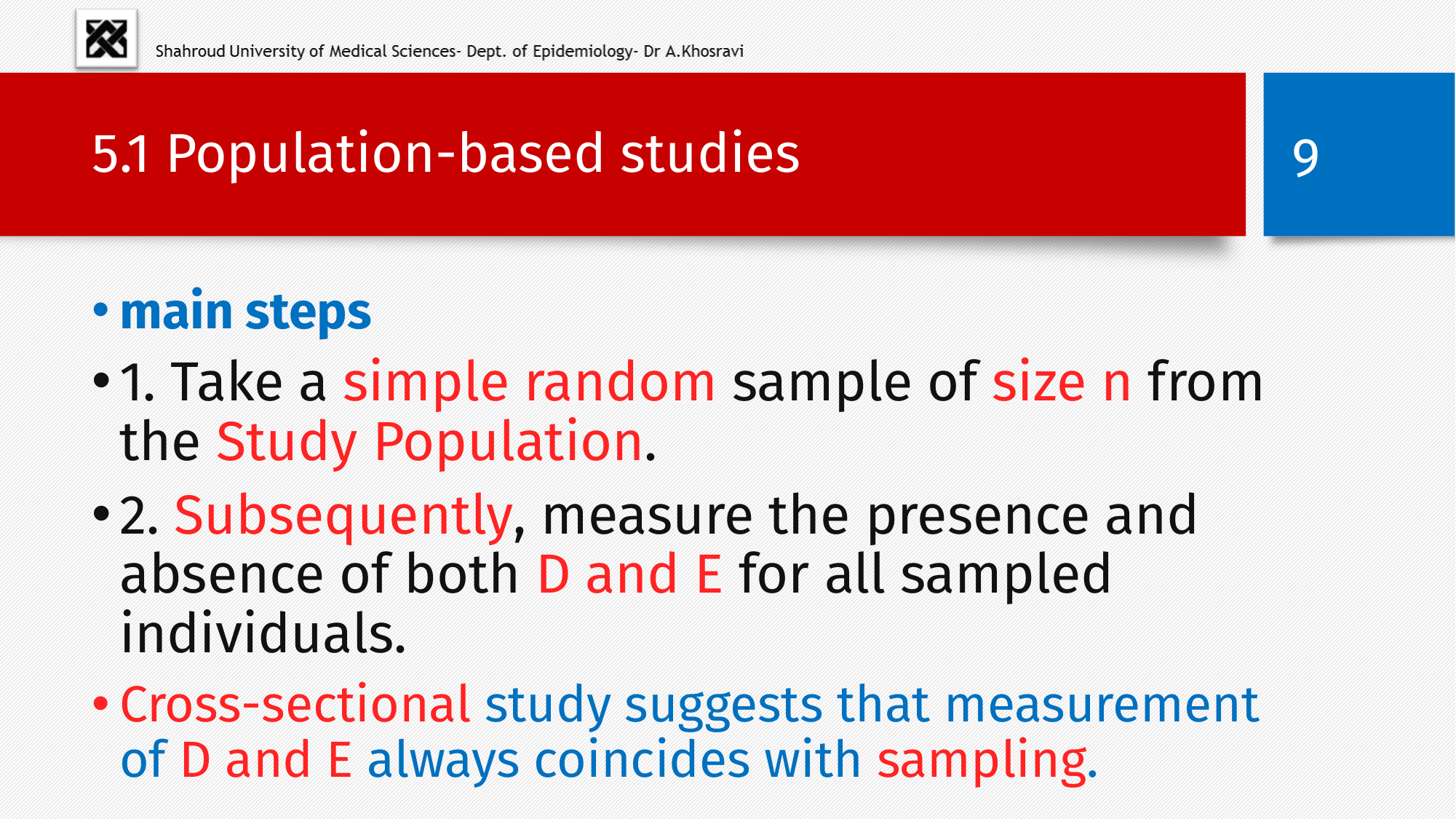

# 5.1 Population-based studies
9
main steps
1. Take a simple random sample of size n from the Study Population.
2. Subsequently, measure the presence and absence of both D and E for all sampled individuals.
Cross-sectional study suggests that measurement of D and E always coincides with sampling.